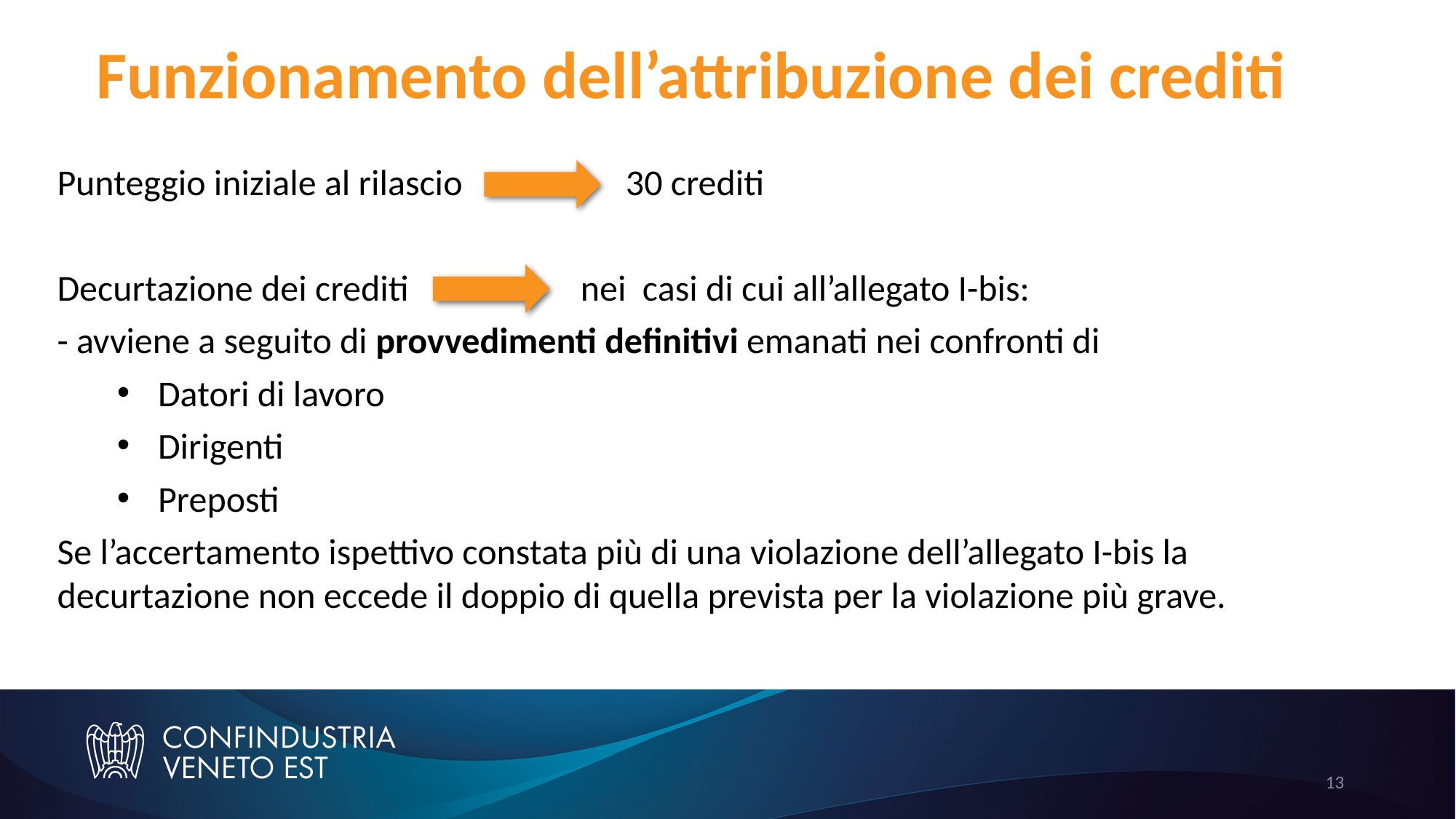

Funzionamento dell’attribuzione dei crediti
Punteggio iniziale al rilascio                    30 crediti

Decurtazione dei crediti                     nei  casi di cui all’allegato I-bis:
- avviene a seguito di provvedimenti definitivi emanati nei confronti di
Datori di lavoro
Dirigenti
Preposti
Se l’accertamento ispettivo constata più di una violazione dell’allegato I-bis la decurtazione non eccede il doppio di quella prevista per la violazione più grave.

13